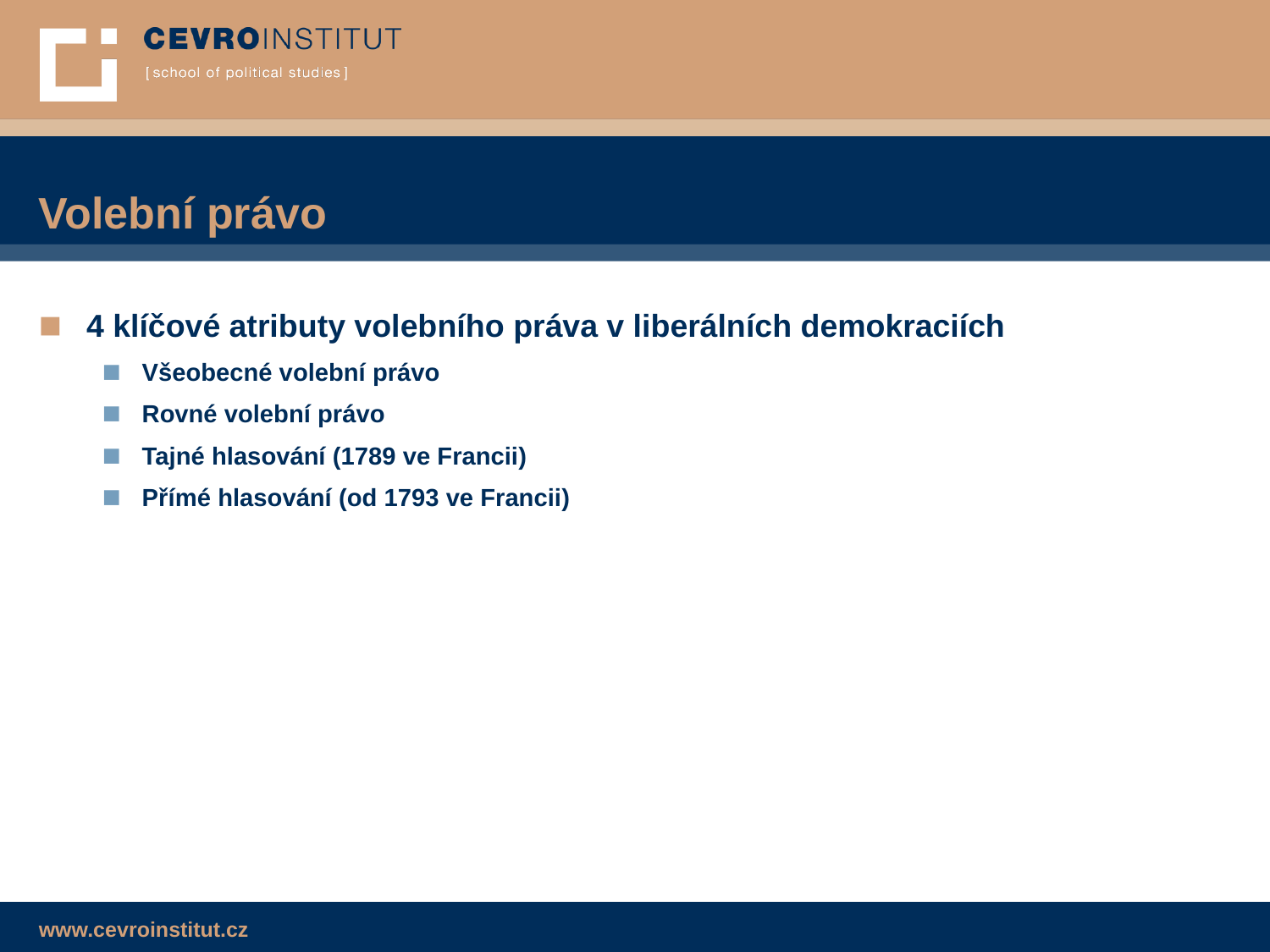

Volební právo
4 klíčové atributy volebního práva v liberálních demokraciích
Všeobecné volební právo
Rovné volební právo
Tajné hlasování (1789 ve Francii)
Přímé hlasování (od 1793 ve Francii)